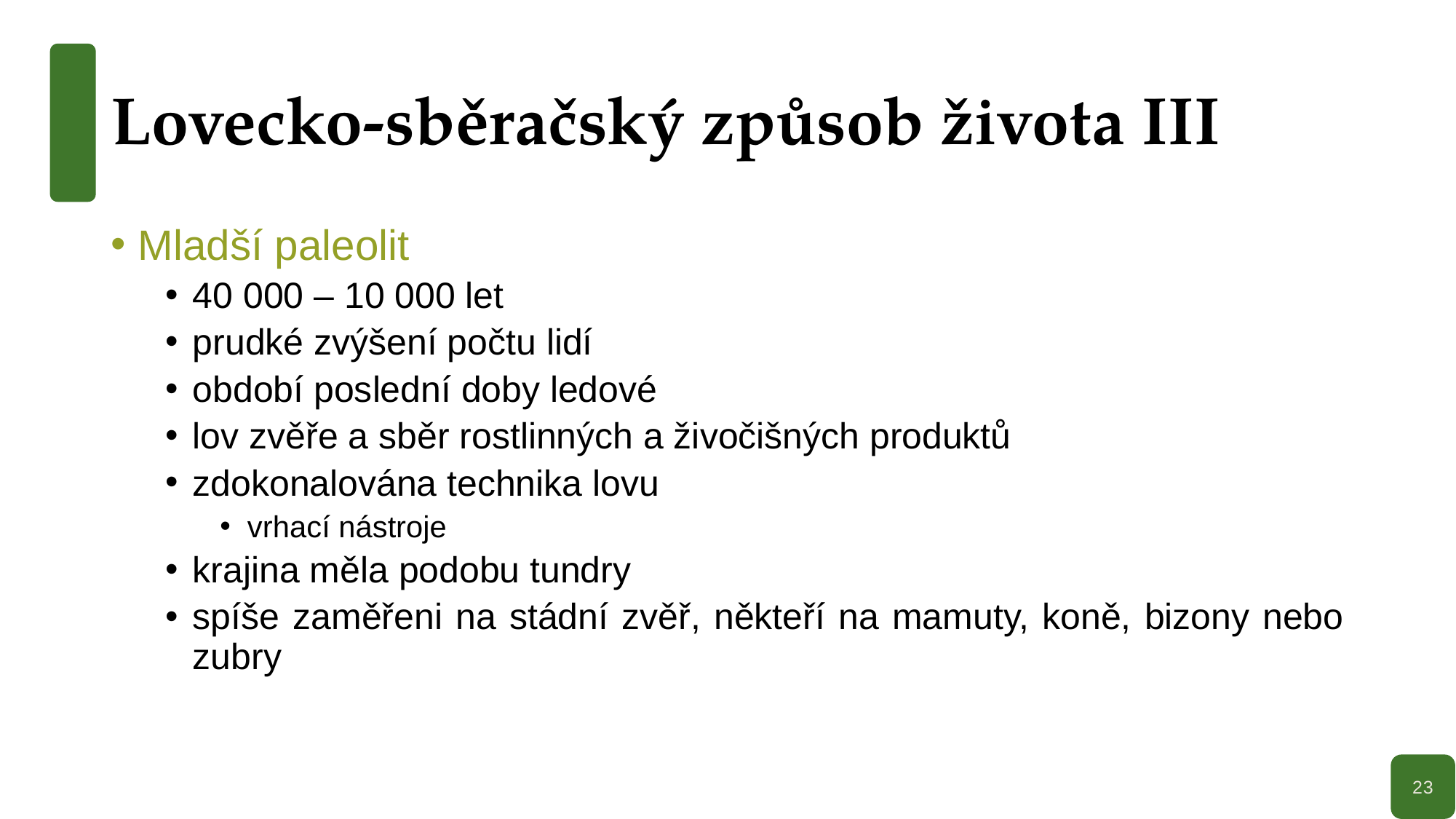

# Lovecko-sběračský způsob života III
Mladší paleolit
40 000 – 10 000 let
prudké zvýšení počtu lidí
období poslední doby ledové
lov zvěře a sběr rostlinných a živočišných produktů
zdokonalována technika lovu
vrhací nástroje
krajina měla podobu tundry
spíše zaměřeni na stádní zvěř, někteří na mamuty, koně, bizony nebo zubry

23